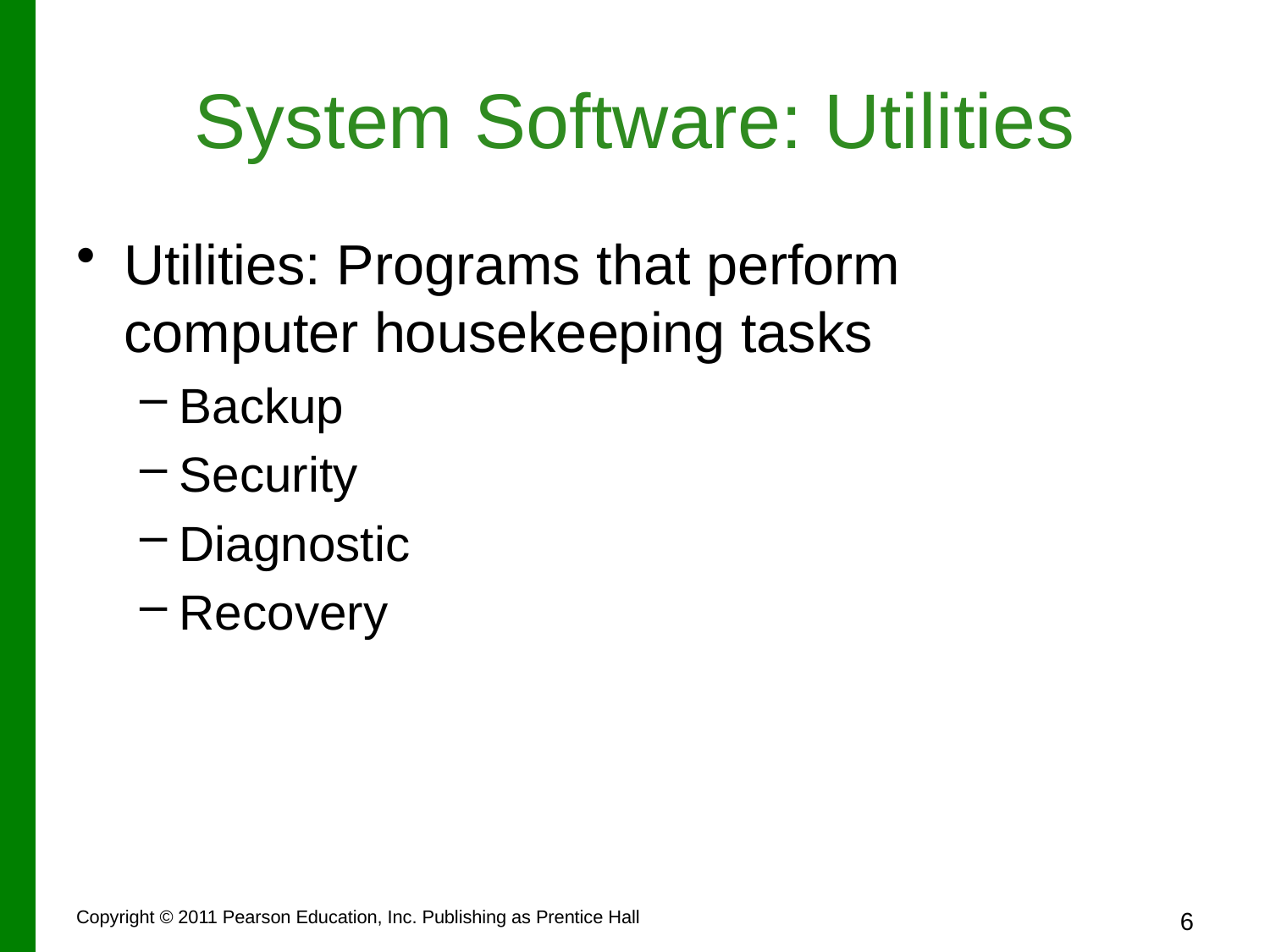

# System Software: Utilities

Utilities: Programs that perform computer housekeeping tasks
Backup
Security
Diagnostic
Recovery
Copyright © 2011 Pearson Education, Inc. Publishing as Prentice Hall
6